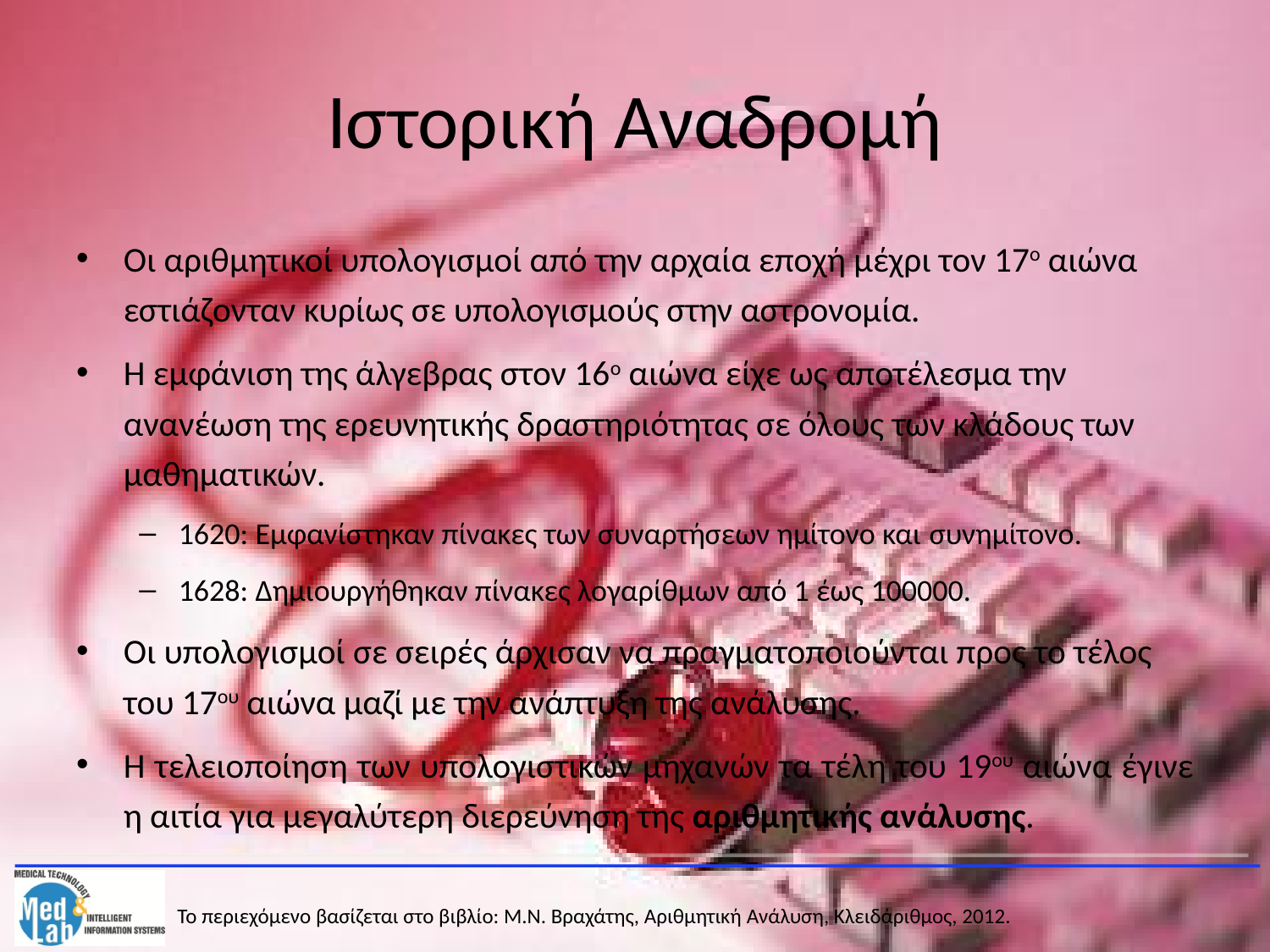

# Ιστορική Αναδρομή
Οι αριθμητικοί υπολογισμοί από την αρχαία εποχή μέχρι τον 17ο αιώνα εστιάζονταν κυρίως σε υπολογισμούς στην αστρονομία.
Η εμφάνιση της άλγεβρας στον 16ο αιώνα είχε ως αποτέλεσμα την ανανέωση της ερευνητικής δραστηριότητας σε όλους των κλάδους των μαθηματικών.
1620: Εμφανίστηκαν πίνακες των συναρτήσεων ημίτονο και συνημίτονο.
1628: Δημιουργήθηκαν πίνακες λογαρίθμων από 1 έως 100000.
Οι υπολογισμοί σε σειρές άρχισαν να πραγματοποιούνται προς το τέλος του 17ου αιώνα μαζί με την ανάπτυξη της ανάλυσης.
Η τελειοποίηση των υπολογιστικών μηχανών τα τέλη του 19ου αιώνα έγινε η αιτία για μεγαλύτερη διερεύνηση της αριθμητικής ανάλυσης.